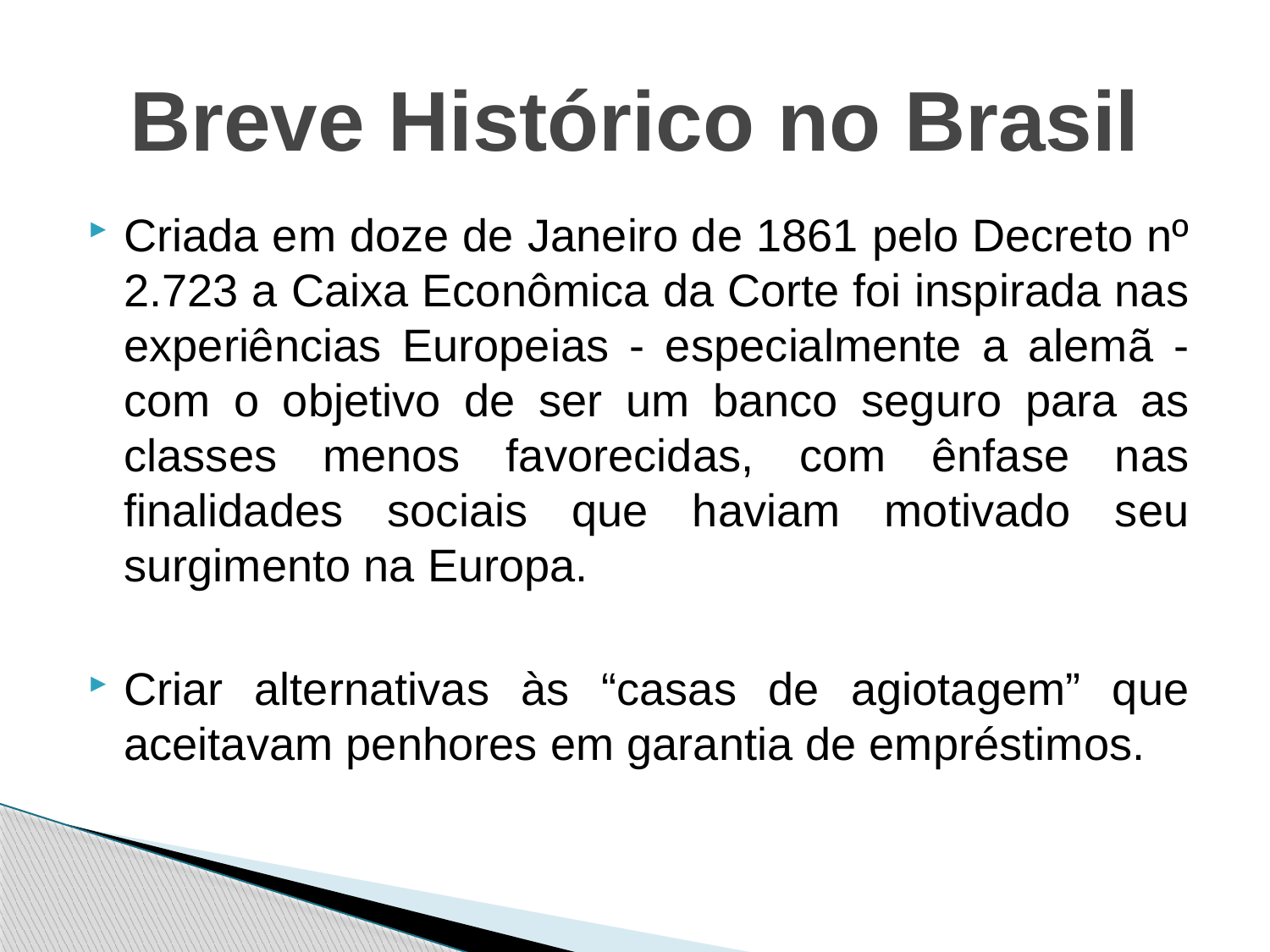

# Breve Histórico no Brasil
Criada em doze de Janeiro de 1861 pelo Decreto nº 2.723 a Caixa Econômica da Corte foi inspirada nas experiências Europeias - especialmente a alemã - com o objetivo de ser um banco seguro para as classes menos favorecidas, com ênfase nas finalidades sociais que haviam motivado seu surgimento na Europa.

Criar alternativas às “casas de agiotagem” que aceitavam penhores em garantia de empréstimos.